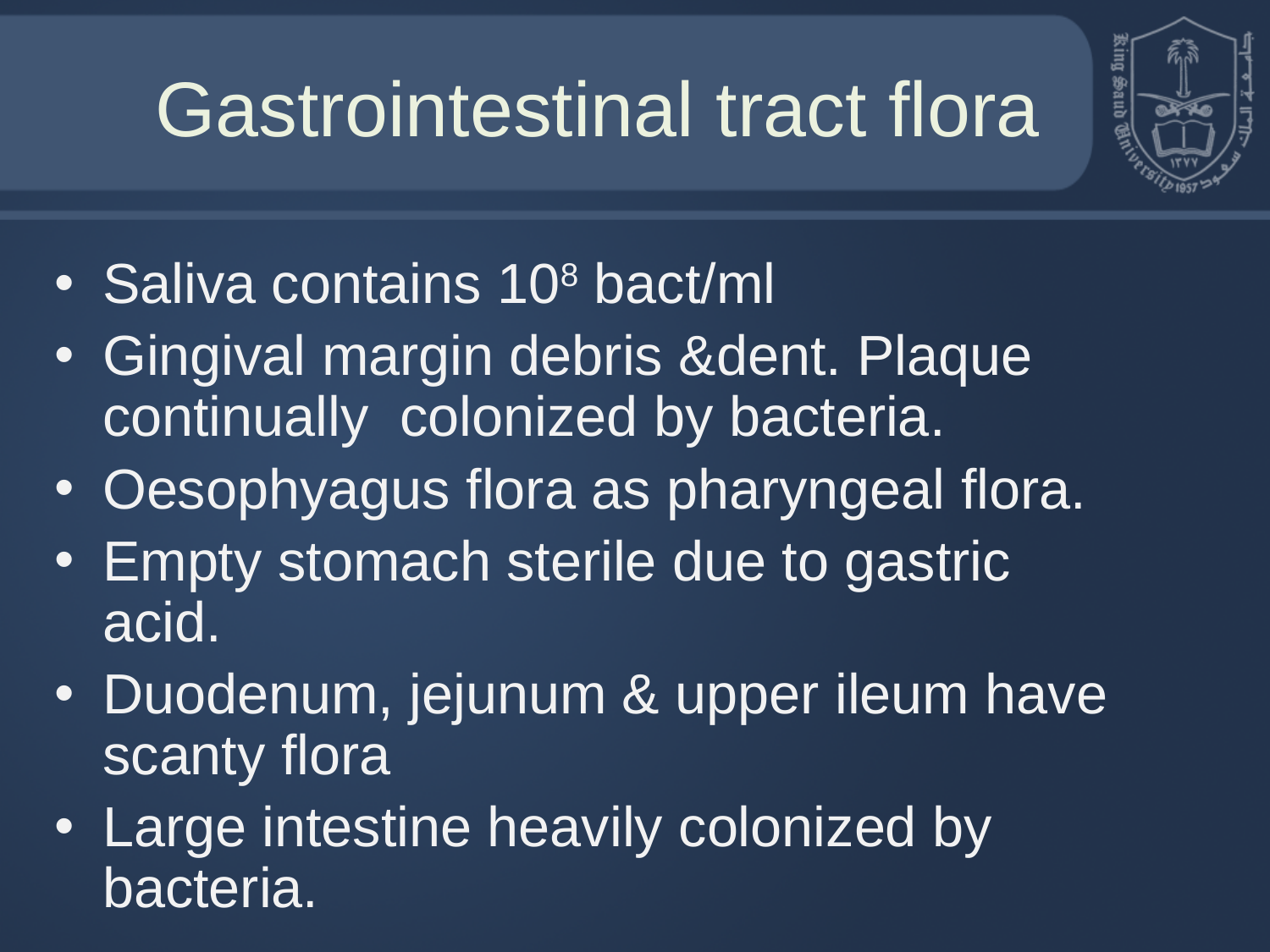

# Gastrointestinal tract flora
Saliva contains 108 bact/ml
Gingival margin debris &dent. Plaque continually  colonized by bacteria.
Oesophyagus flora as pharyngeal flora.
Empty stomach sterile due to gastric acid.
Duodenum, jejunum & upper ileum have scanty flora
Large intestine heavily colonized by bacteria.